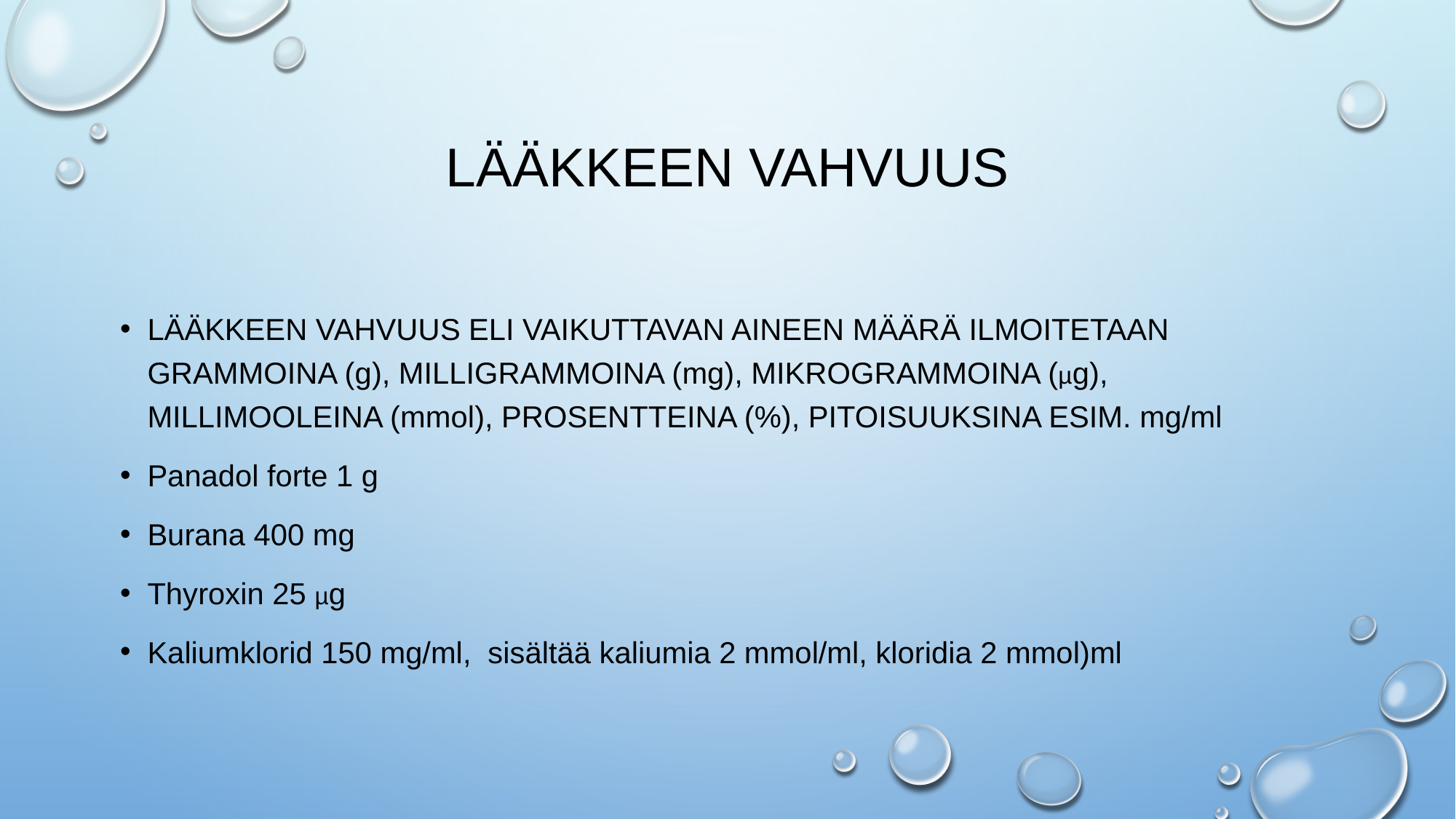

# LÄÄKKEEN VAHVUUS
Lääkkeen vahvuus eli vaikuttavan aineen määrä ilmoitetaan grammoina (g), milligrammoina (mg), mikrogrammoina (µg), millimooleina (mmol), prosentteina (%), pitoisuuksina esim. mg/ml
Panadol forte 1 g
Burana 400 mg
Thyroxin 25 µg
Kaliumklorid 150 mg/ml,  sisältää kaliumia 2 mmol/ml, kloridia 2 mmol)ml